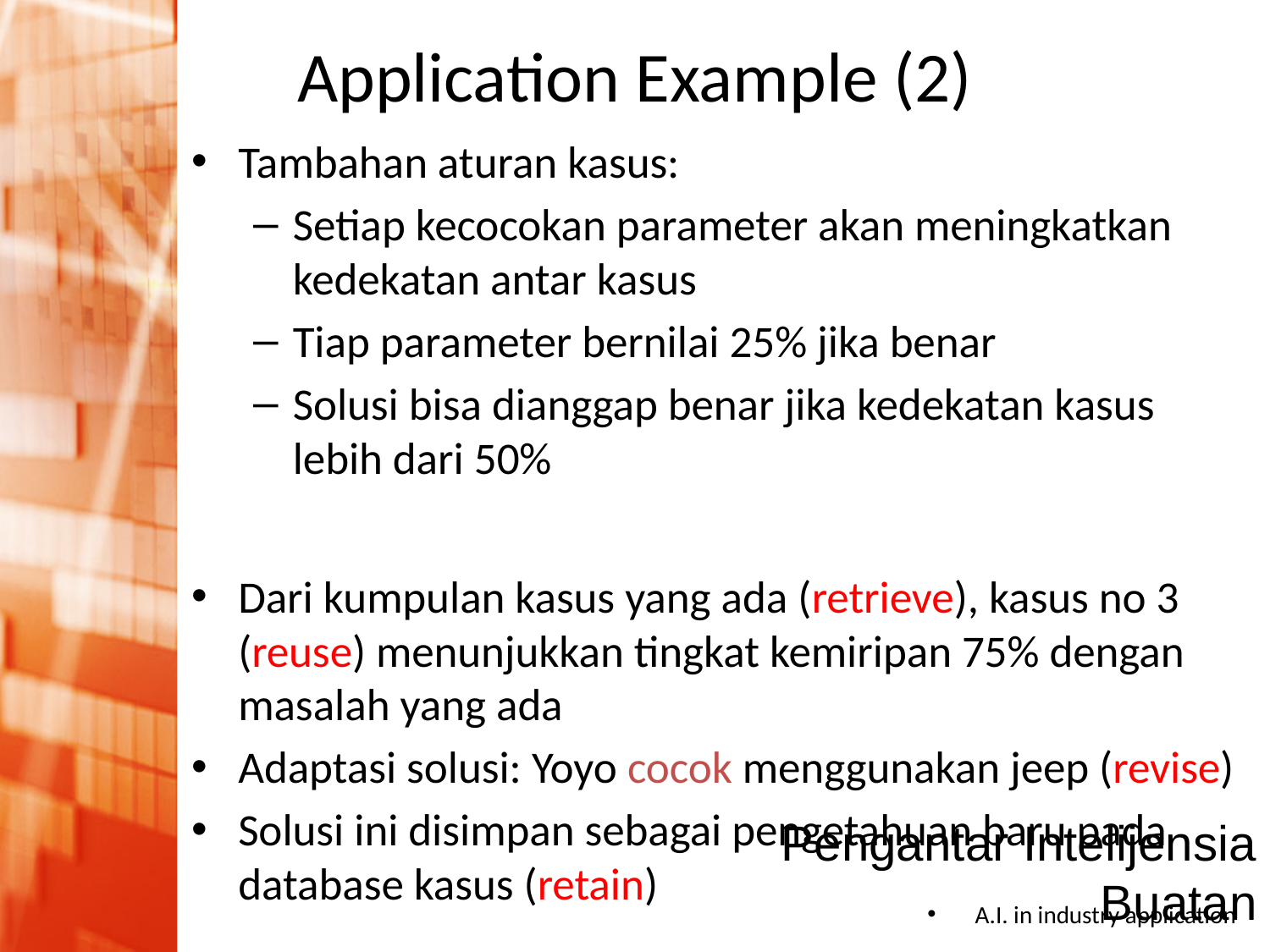

# Application Example (2)
Tambahan aturan kasus:
Setiap kecocokan parameter akan meningkatkan kedekatan antar kasus
Tiap parameter bernilai 25% jika benar
Solusi bisa dianggap benar jika kedekatan kasus lebih dari 50%

Dari kumpulan kasus yang ada (retrieve), kasus no 3 (reuse) menunjukkan tingkat kemiripan 75% dengan masalah yang ada
Adaptasi solusi: Yoyo cocok menggunakan jeep (revise)
Solusi ini disimpan sebagai pengetahuan baru pada database kasus (retain)